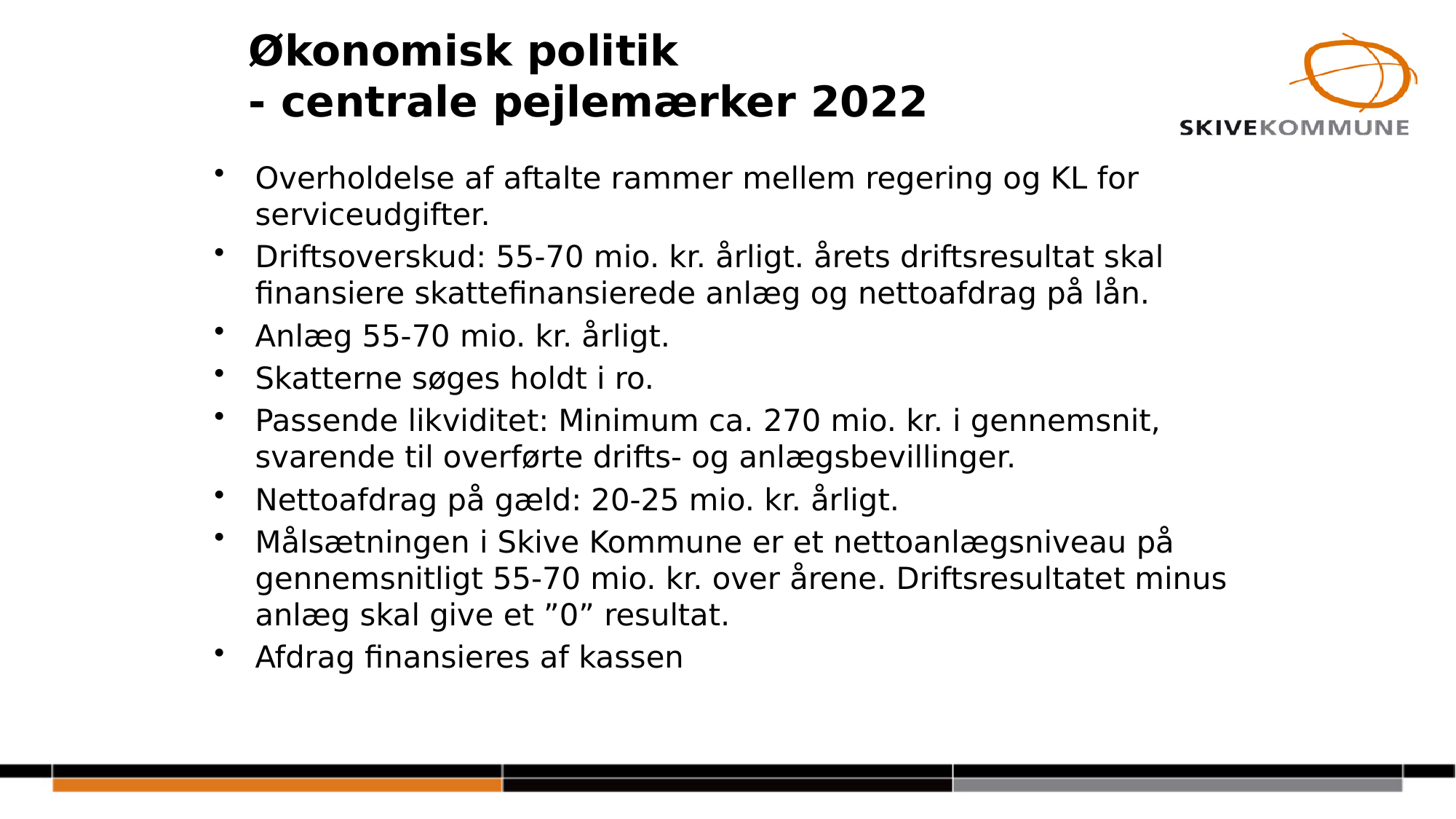

# Økonomisk politik - centrale pejlemærker 2022
Overholdelse af aftalte rammer mellem regering og KL for serviceudgifter.
Driftsoverskud: 55-70 mio. kr. årligt. årets driftsresultat skal finansiere skattefinansierede anlæg og nettoafdrag på lån.
Anlæg 55-70 mio. kr. årligt.
Skatterne søges holdt i ro.
Passende likviditet: Minimum ca. 270 mio. kr. i gennemsnit, svarende til overførte drifts- og anlægsbevillinger.
Nettoafdrag på gæld: 20-25 mio. kr. årligt.
Målsætningen i Skive Kommune er et nettoanlægsniveau på gennemsnitligt 55-70 mio. kr. over årene. Driftsresultatet minus anlæg skal give et ”0” resultat.
Afdrag finansieres af kassen